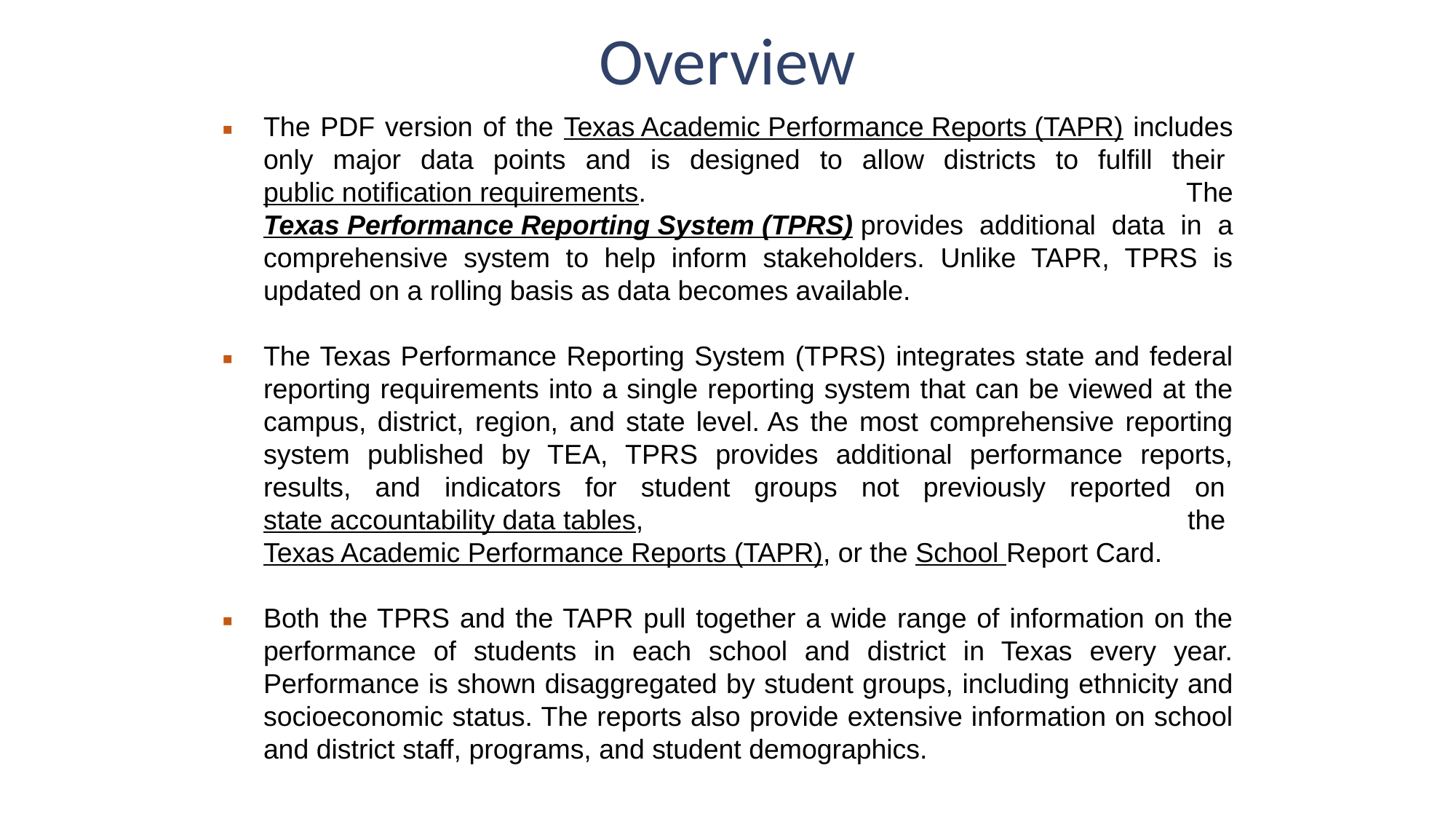

# Overview
The PDF version of the Texas Academic Performance Reports (TAPR) includes only major data points and is designed to allow districts to fulfill their public notification requirements. The Texas Performance Reporting System (TPRS) provides additional data in a comprehensive system to help inform stakeholders. Unlike TAPR, TPRS is updated on a rolling basis as data becomes available.

The Texas Performance Reporting System (TPRS) integrates state and federal reporting requirements into a single reporting system that can be viewed at the campus, district, region, and state level. As the most comprehensive reporting system published by TEA, TPRS provides additional performance reports, results, and indicators for student groups not previously reported on state accountability data tables, the Texas Academic Performance Reports (TAPR), or the School Report Card.

Both the TPRS and the TAPR pull together a wide range of information on the performance of students in each school and district in Texas every year. Performance is shown disaggregated by student groups, including ethnicity and socioeconomic status. The reports also provide extensive information on school and district staff, programs, and student demographics.